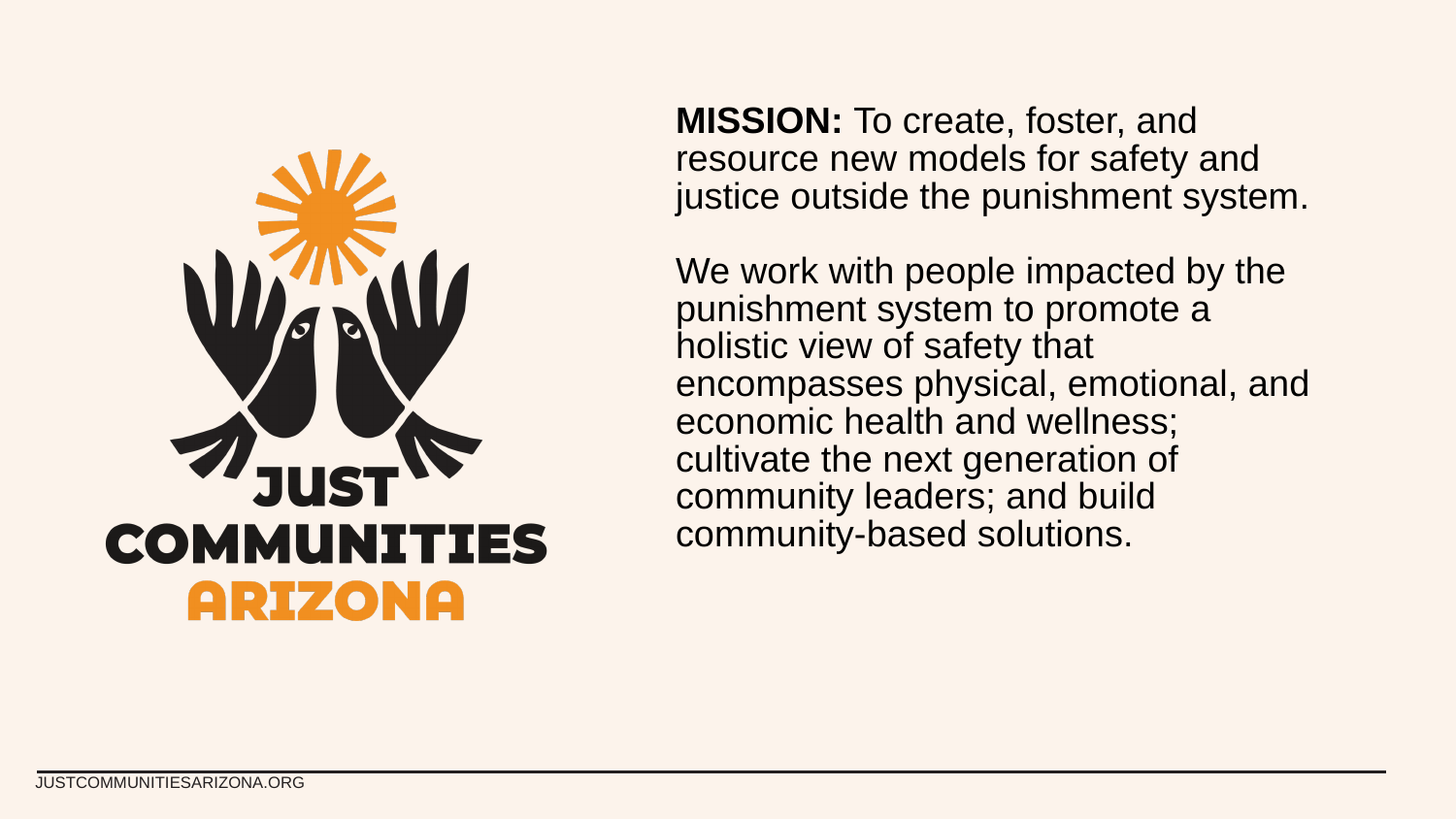

# MISSION: To create, foster, and resource new models for safety and justice outside the punishment system. We work with people impacted by the punishment system to promote a holistic view of safety that encompasses physical, emotional, and economic health and wellness; cultivate the next generation of community leaders; and build community-based solutions.